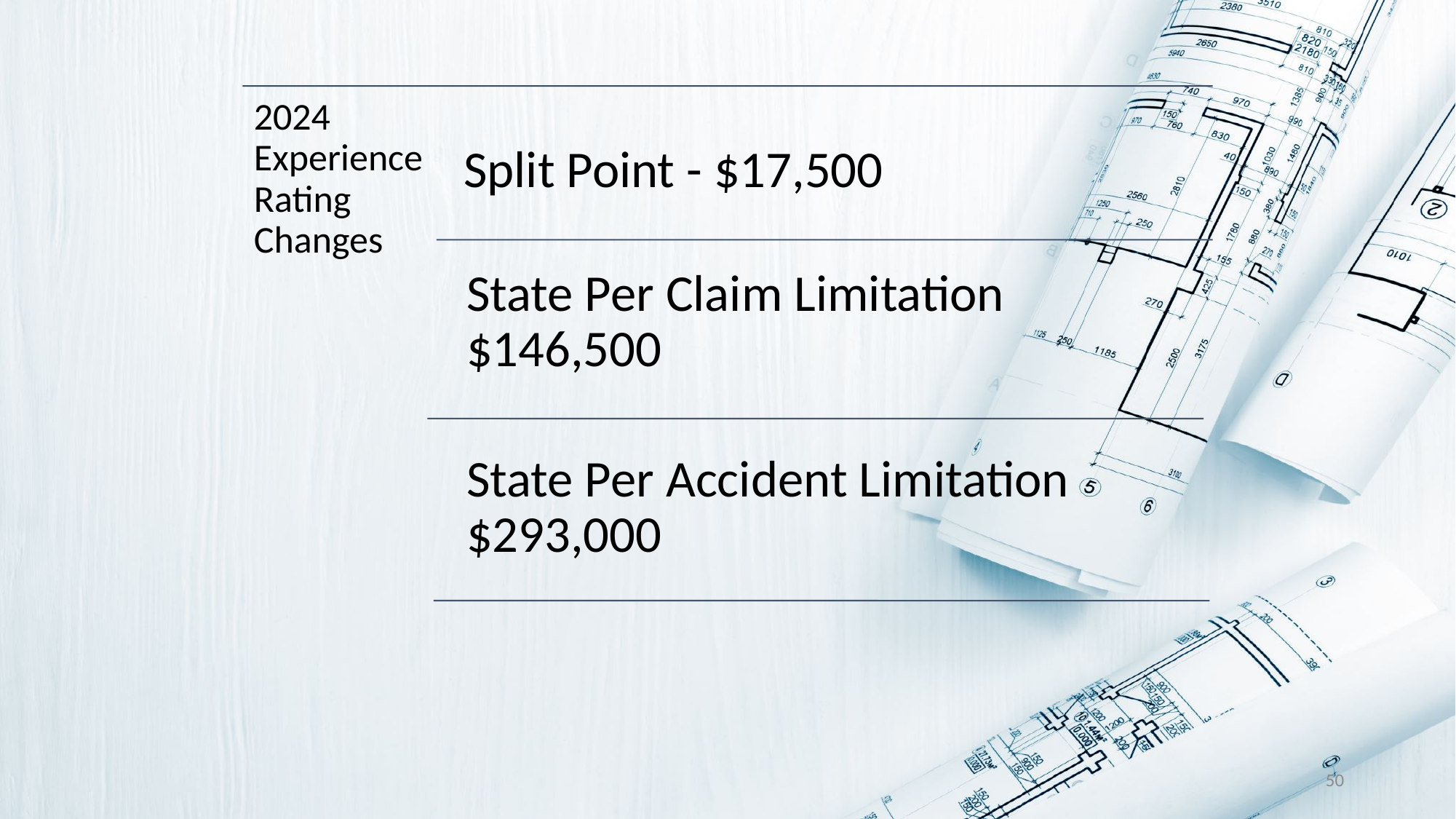

2024 Experience Rating Changes
Split Point - $17,500
State Per Claim Limitation  $146,500
State Per Accident Limitation $293,000
50